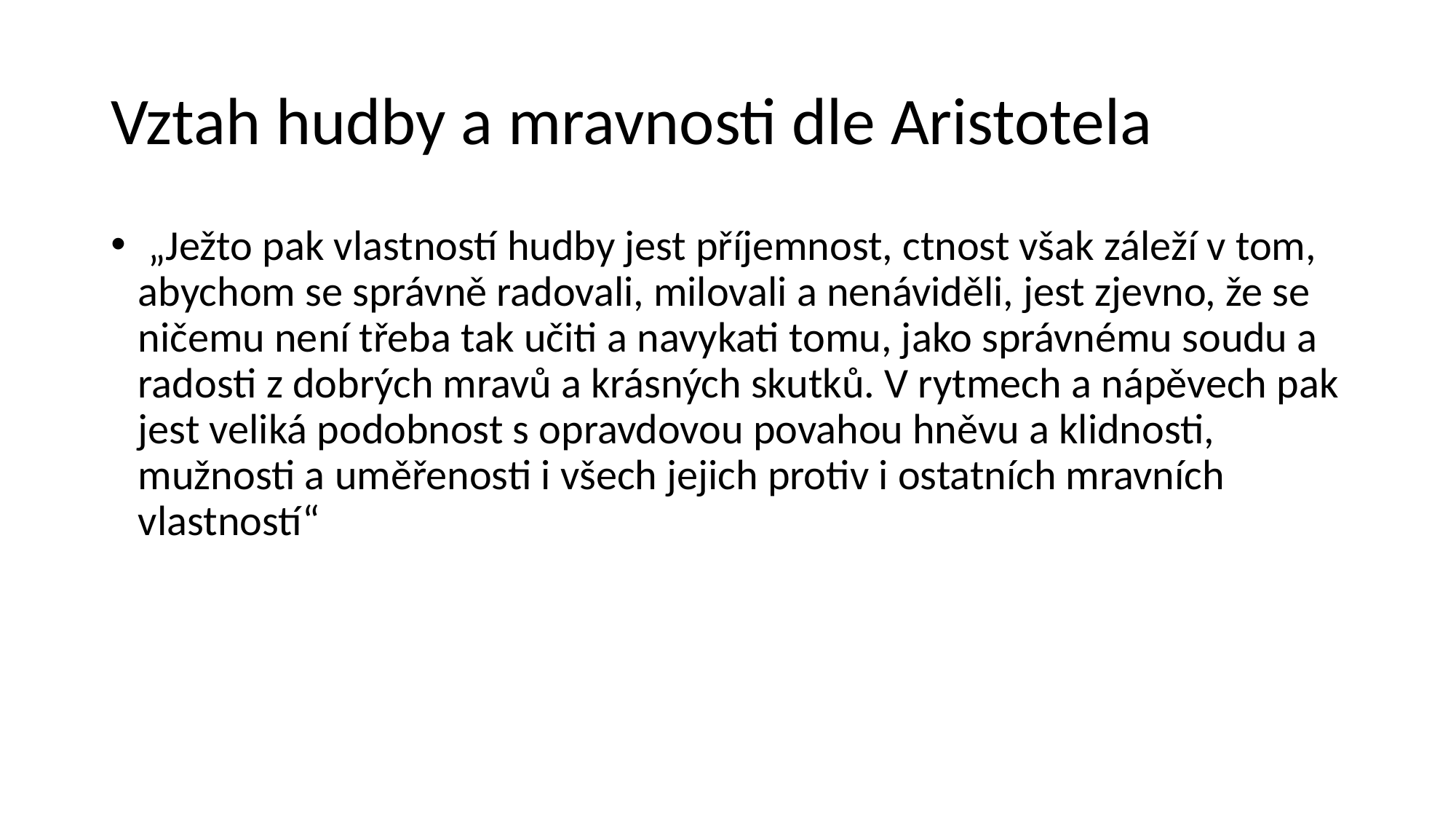

# Vztah hudby a mravnosti dle Aristotela
 „Ježto pak vlastností hudby jest příjemnost, ctnost však záleží v tom, abychom se správně radovali, milovali a nenáviděli, jest zjevno, že se ničemu není třeba tak učiti a navykati tomu, jako správnému soudu a radosti z dobrých mravů a krásných skutků. V rytmech a nápěvech pak jest veliká podobnost s opravdovou povahou hněvu a klidnosti, mužnosti a uměřenosti i všech jejich protiv i ostatních mravních vlastností“